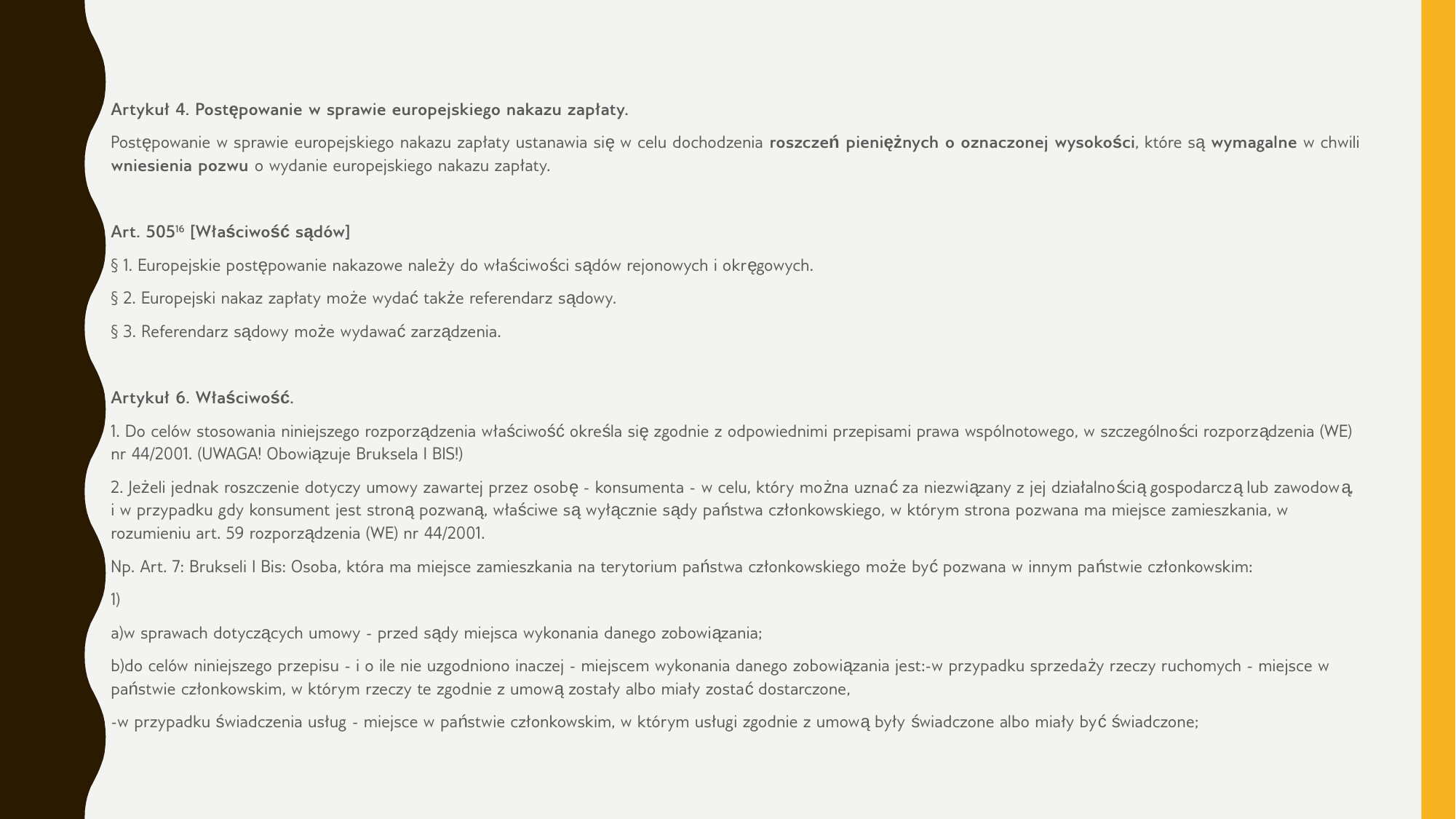

Artykuł 4. Postępowanie w sprawie europejskiego nakazu zapłaty.
Postępowanie w sprawie europejskiego nakazu zapłaty ustanawia się w celu dochodzenia roszczeń pieniężnych o oznaczonej wysokości, które są wymagalne w chwili wniesienia pozwu o wydanie europejskiego nakazu zapłaty.

Art. 50516 [Właściwość sądów]
§ 1. Europejskie postępowanie nakazowe należy do właściwości sądów rejonowych i okręgowych.
§ 2. Europejski nakaz zapłaty może wydać także referendarz sądowy.
§ 3. Referendarz sądowy może wydawać zarządzenia.

Artykuł 6. Właściwość.
1. Do celów stosowania niniejszego rozporządzenia właściwość określa się zgodnie z odpowiednimi przepisami prawa wspólnotowego, w szczególności rozporządzenia (WE) nr 44/2001. (UWAGA! Obowiązuje Bruksela I BIS!)
2. Jeżeli jednak roszczenie dotyczy umowy zawartej przez osobę - konsumenta - w celu, który można uznać za niezwiązany z jej działalnością gospodarczą lub zawodową, i w przypadku gdy konsument jest stroną pozwaną, właściwe są wyłącznie sądy państwa członkowskiego, w którym strona pozwana ma miejsce zamieszkania, w rozumieniu art. 59 rozporządzenia (WE) nr 44/2001.
Np. Art. 7: Brukseli I Bis: Osoba, która ma miejsce zamieszkania na terytorium państwa członkowskiego może być pozwana w innym państwie członkowskim:
1)
a)w sprawach dotyczących umowy - przed sądy miejsca wykonania danego zobowiązania;
b)do celów niniejszego przepisu - i o ile nie uzgodniono inaczej - miejscem wykonania danego zobowiązania jest:-w przypadku sprzedaży rzeczy ruchomych - miejsce w państwie członkowskim, w którym rzeczy te zgodnie z umową zostały albo miały zostać dostarczone,
-w przypadku świadczenia usług - miejsce w państwie członkowskim, w którym usługi zgodnie z umową były świadczone albo miały być świadczone;